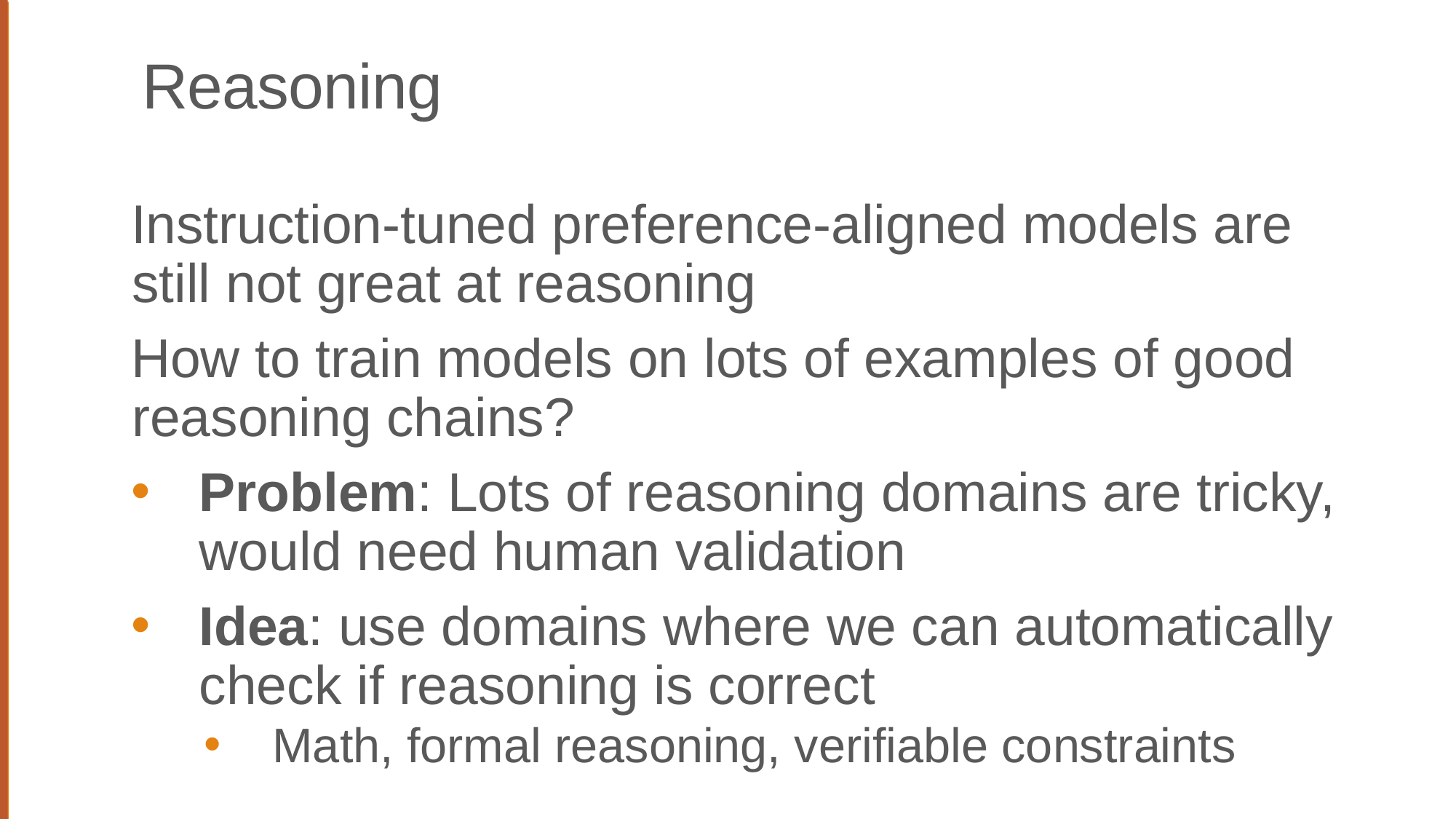

# Reasoning
Instruction-tuned preference-aligned models are still not great at reasoning
How to train models on lots of examples of good reasoning chains?
Problem: Lots of reasoning domains are tricky, would need human validation
Idea: use domains where we can automatically check if reasoning is correct
Math, formal reasoning, verifiable constraints